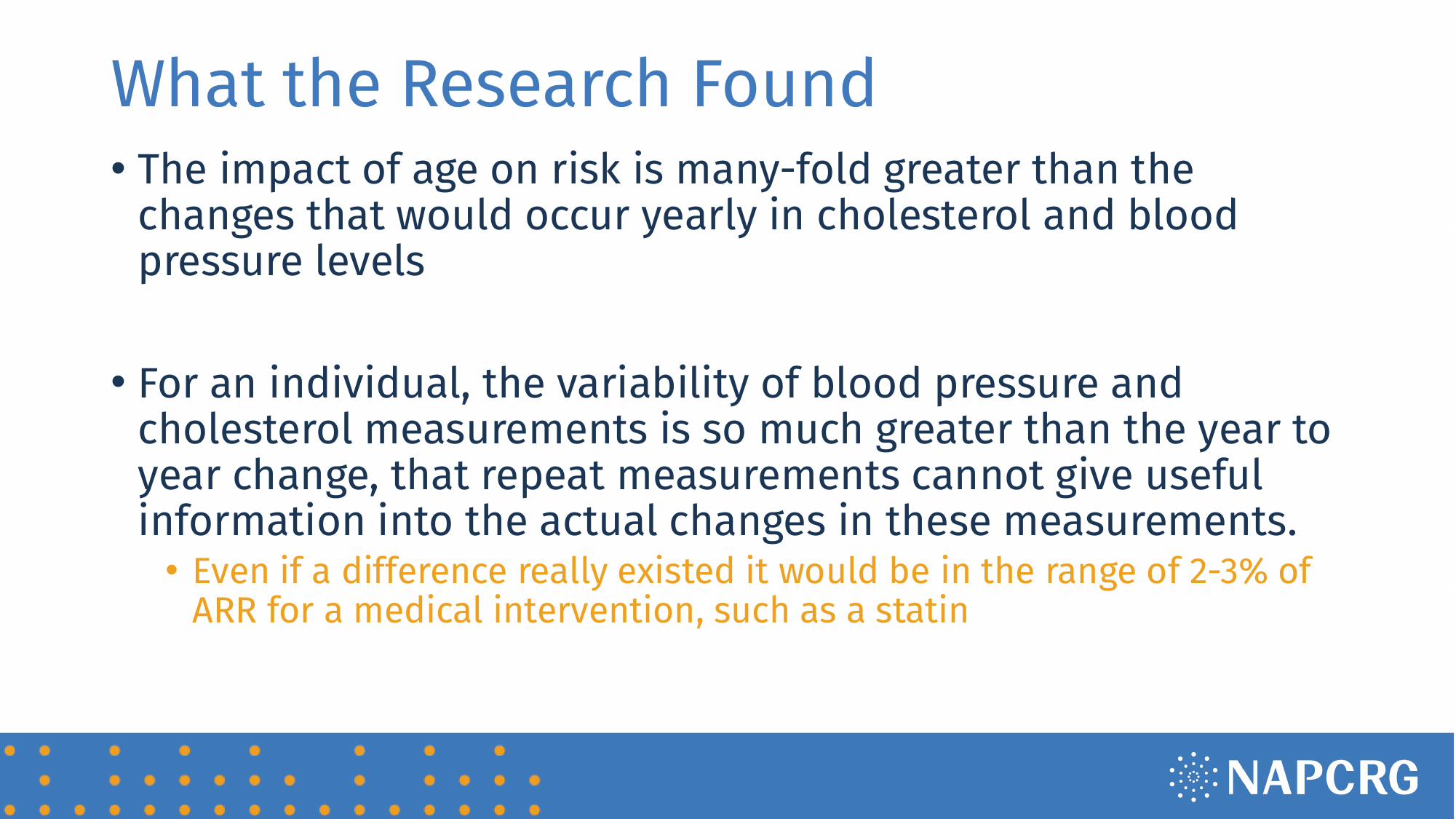

# What the Research Found
The impact of age on risk is many-fold greater than the changes that would occur yearly in cholesterol and blood pressure levels

For an individual, the variability of blood pressure and cholesterol measurements is so much greater than the year to year change, that repeat measurements cannot give useful information into the actual changes in these measurements.
Even if a difference really existed it would be in the range of 2-3% of ARR for a medical intervention, such as a statin